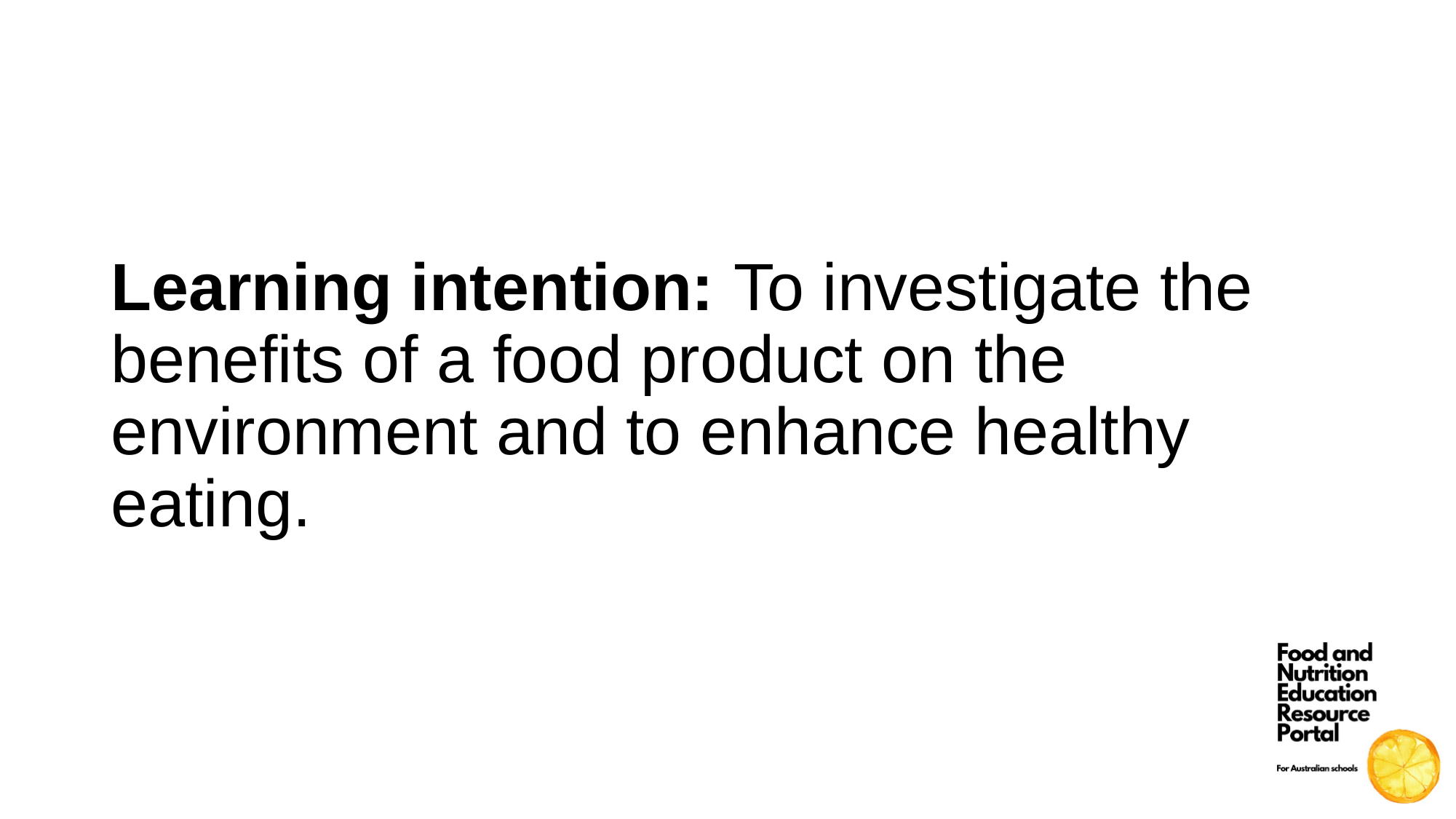

Learning intention: To investigate the benefits of a food product on the environment and to enhance healthy eating.